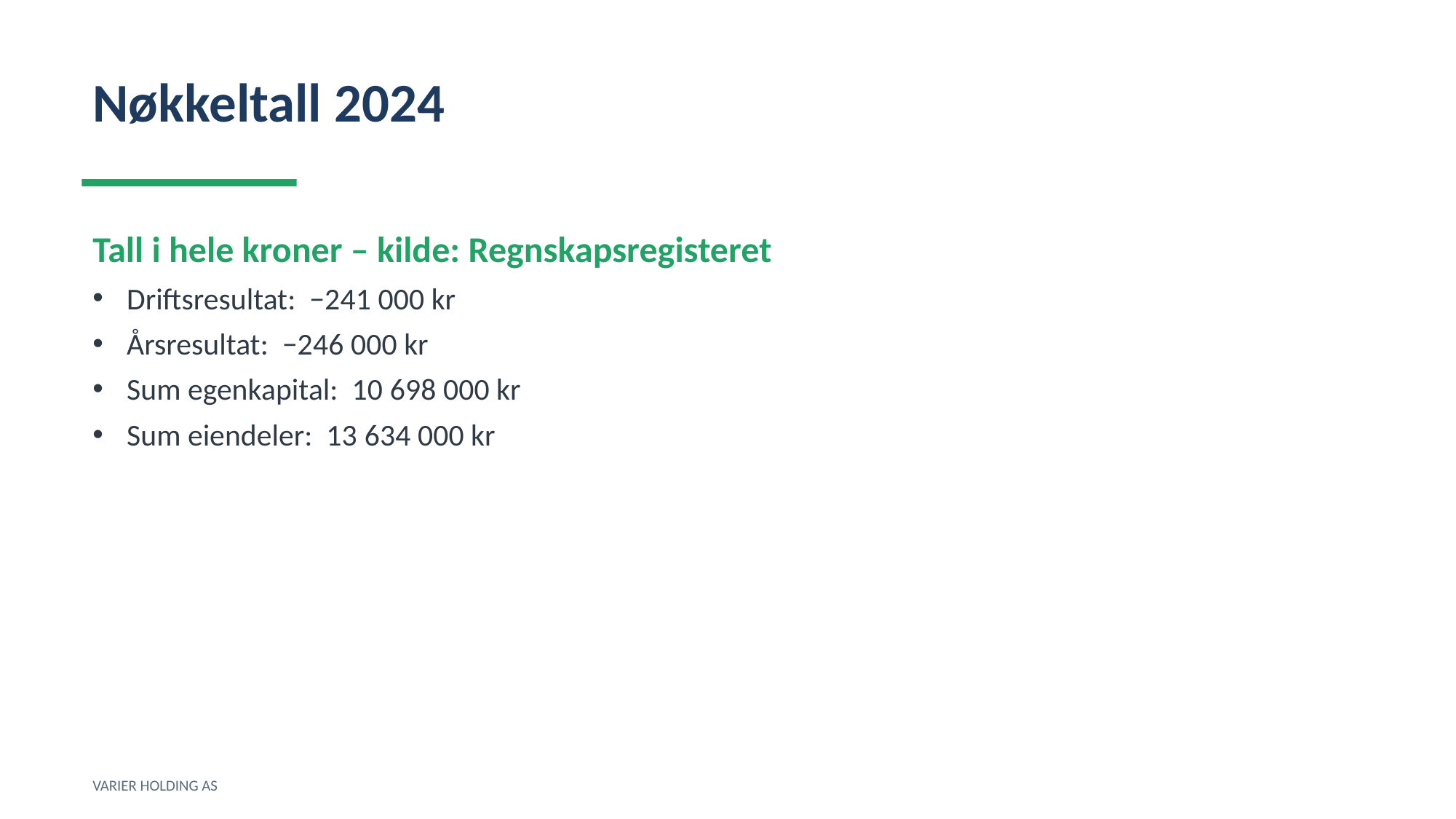

Nøkkeltall 2024

Tall i hele kroner – kilde: Regnskapsregisteret
Driftsresultat:  −241 000 kr
Årsresultat:  −246 000 kr
Sum egenkapital:  10 698 000 kr
Sum eiendeler:  13 634 000 kr
VARIER HOLDING AS